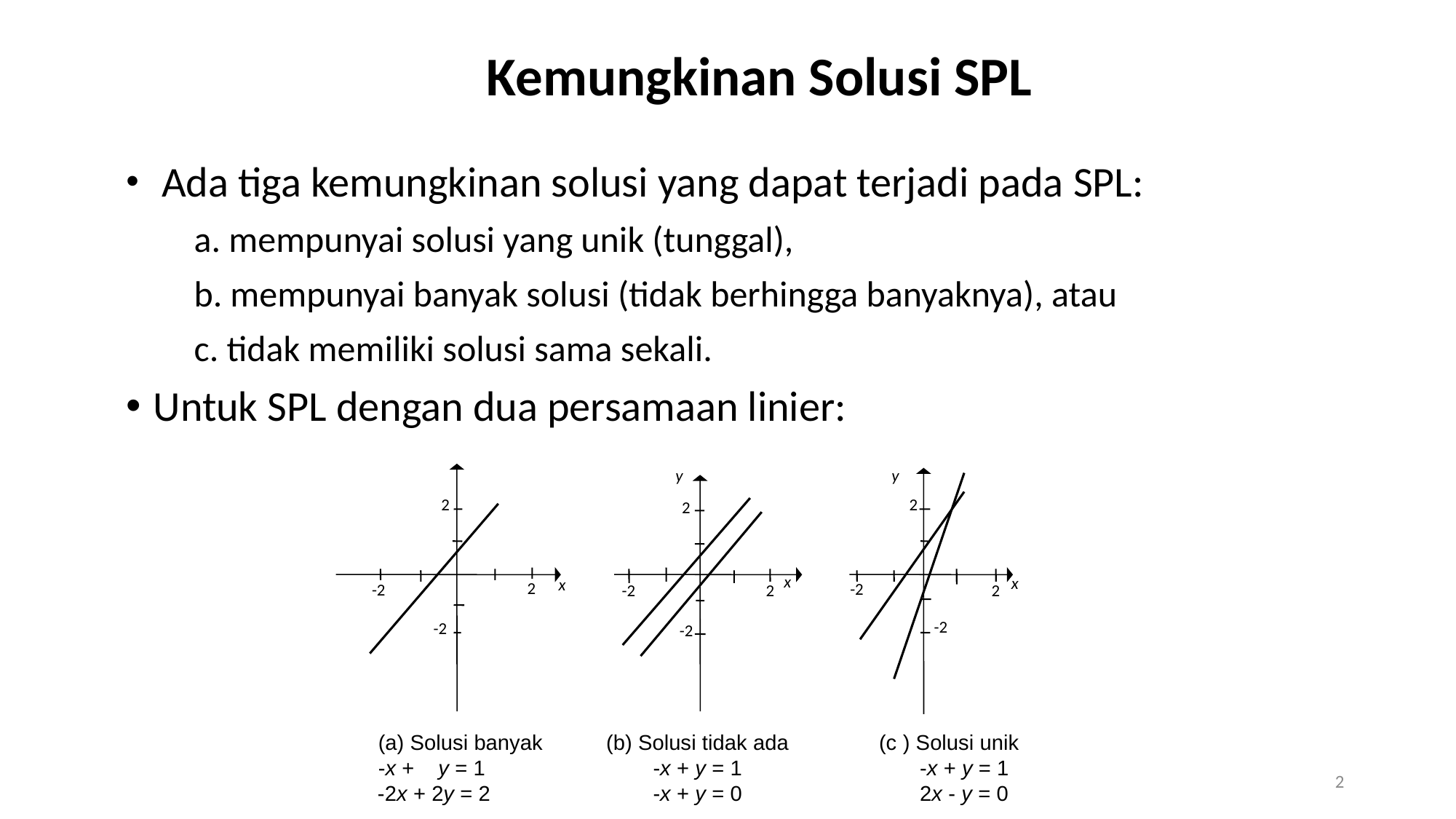

# Kemungkinan Solusi SPL
 Ada tiga kemungkinan solusi yang dapat terjadi pada SPL:
 mempunyai solusi yang unik (tunggal),
 mempunyai banyak solusi (tidak berhingga banyaknya), atau
 tidak memiliki solusi sama sekali.
Untuk SPL dengan dua persamaan linier:
y
y

2
2
2

x
x

x

2
-2
-2

-2
2
2

-2
-2
-2

(a) Solusi banyak
-x +    y = 1
 -2x + 2y = 2
(b) Solusi tidak ada
 -x + y = 1
 -x + y = 0
(c ) Solusi unik
-x + y = 1
2x - y = 0

2